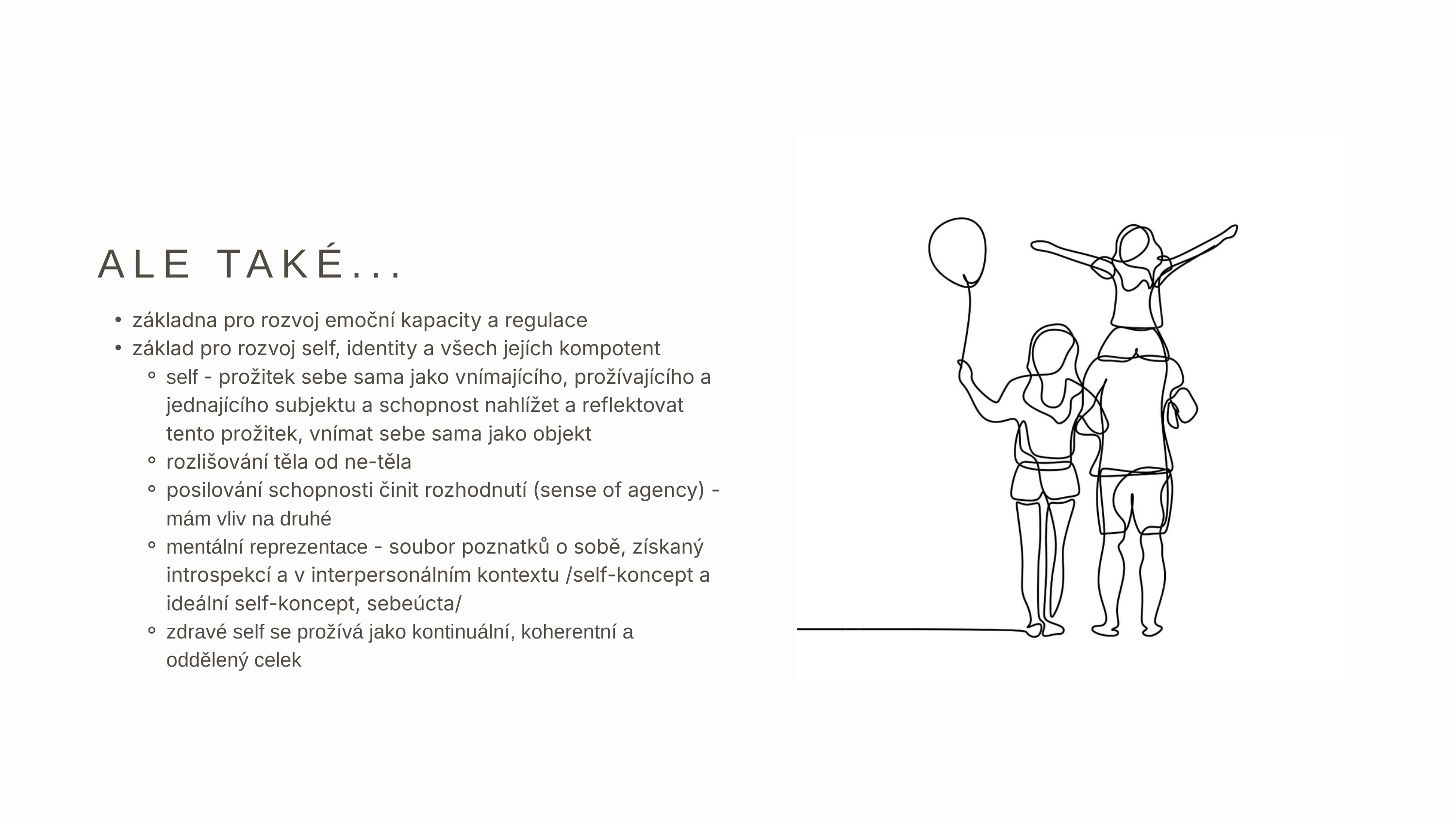

ALE TAKÉ...
základna pro rozvoj emoční kapacity a regulace
základ pro rozvoj self, identity a všech jejích kompotent
self - prožitek sebe sama jako vnímajícího, prožívajícího a jednajícího subjektu a schopnost nahlížet a reflektovat tento prožitek, vnímat sebe sama jako objekt
rozlišování těla od ne-těla
posilování schopnosti činit rozhodnutí (sense of agency) - mám vliv na druhé
mentální reprezentace - soubor poznatků o sobě, získaný introspekcí a v interpersonálním kontextu /self-koncept a ideální self-koncept, sebeúcta/
zdravé self se prožívá jako kontinuální, koherentní a oddělený celek